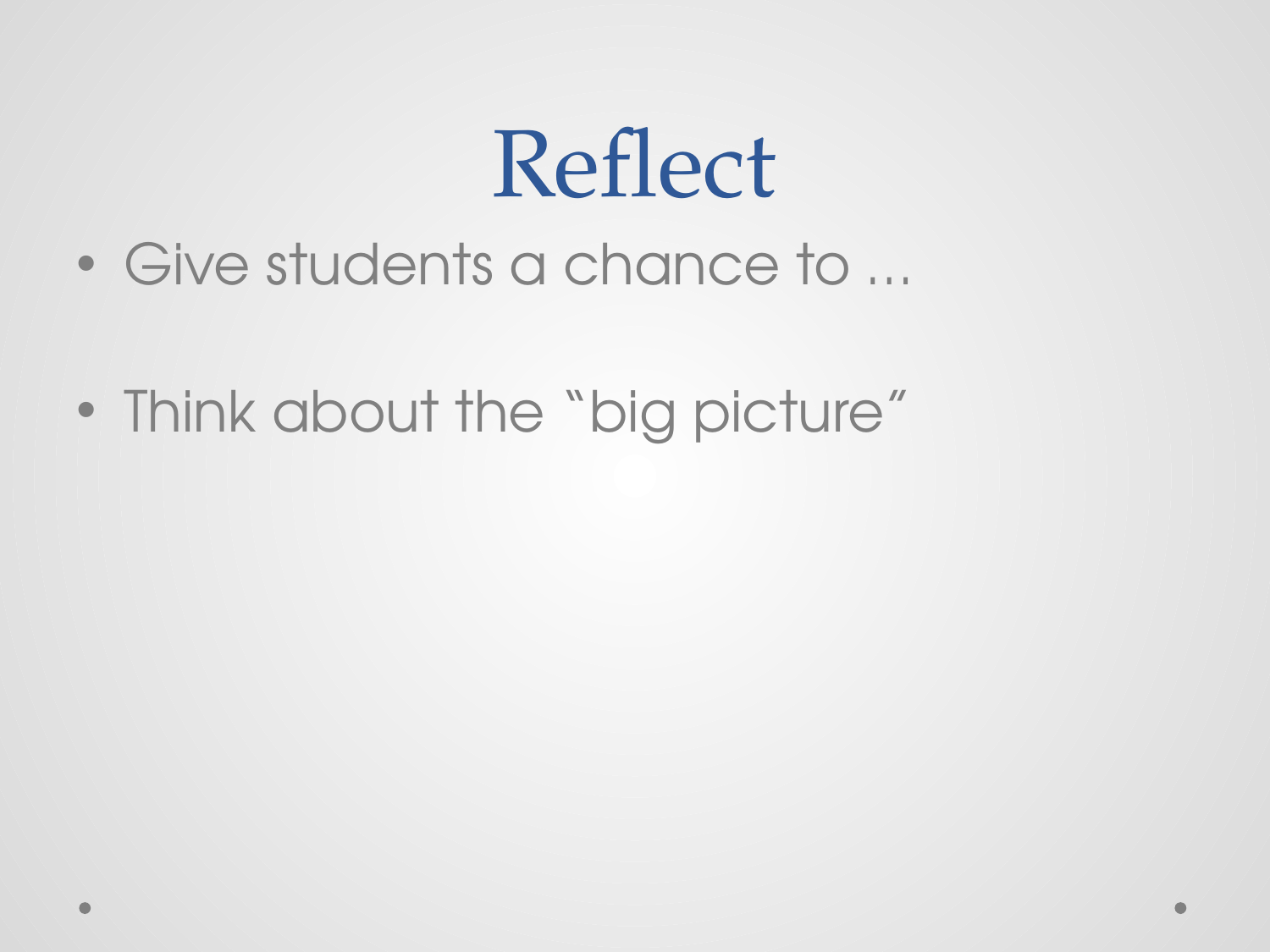

# Reflect
Give students a chance to …
Think about the “big picture”